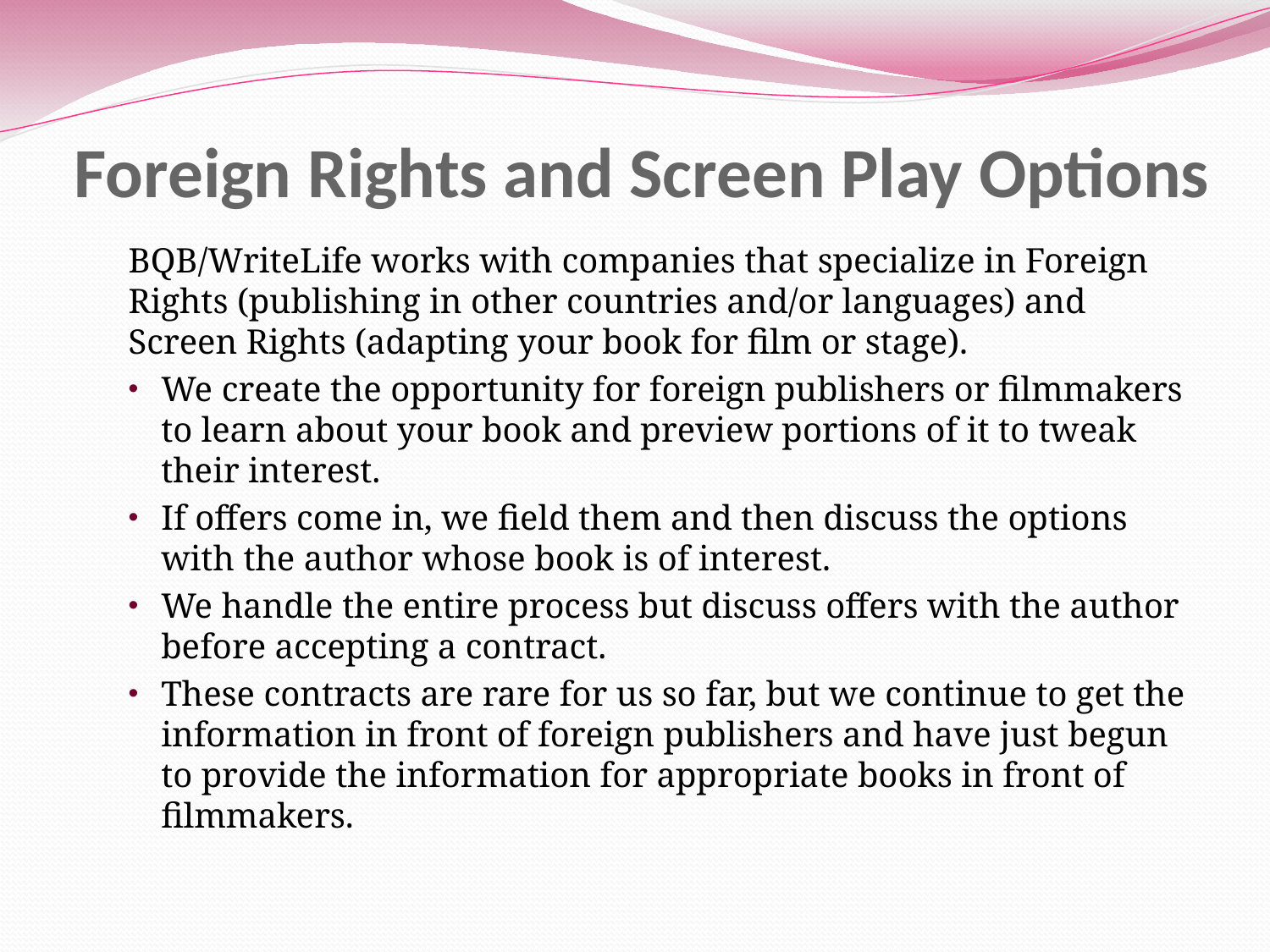

# Foreign Rights and Screen Play Options
BQB/WriteLife works with companies that specialize in Foreign Rights (publishing in other countries and/or languages) and Screen Rights (adapting your book for film or stage).
We create the opportunity for foreign publishers or filmmakers to learn about your book and preview portions of it to tweak their interest.
If offers come in, we field them and then discuss the options with the author whose book is of interest.
We handle the entire process but discuss offers with the author before accepting a contract.
These contracts are rare for us so far, but we continue to get the information in front of foreign publishers and have just begun to provide the information for appropriate books in front of filmmakers.